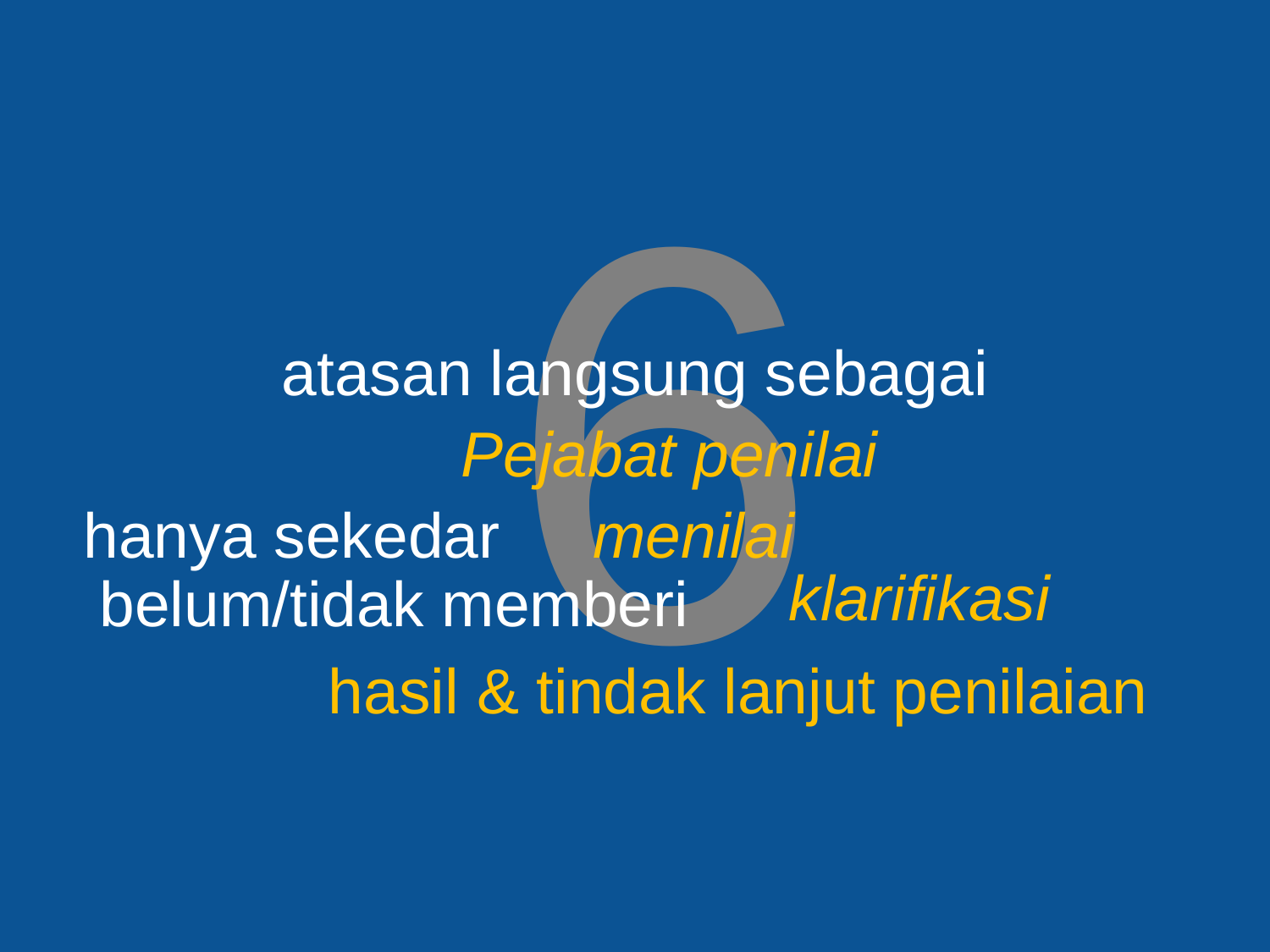

6
atasan langsung sebagai
Pejabat penilai
hanya sekedar
menilai
klarifikasi
belum/tidak memberi
hasil & tindak lanjut penilaian